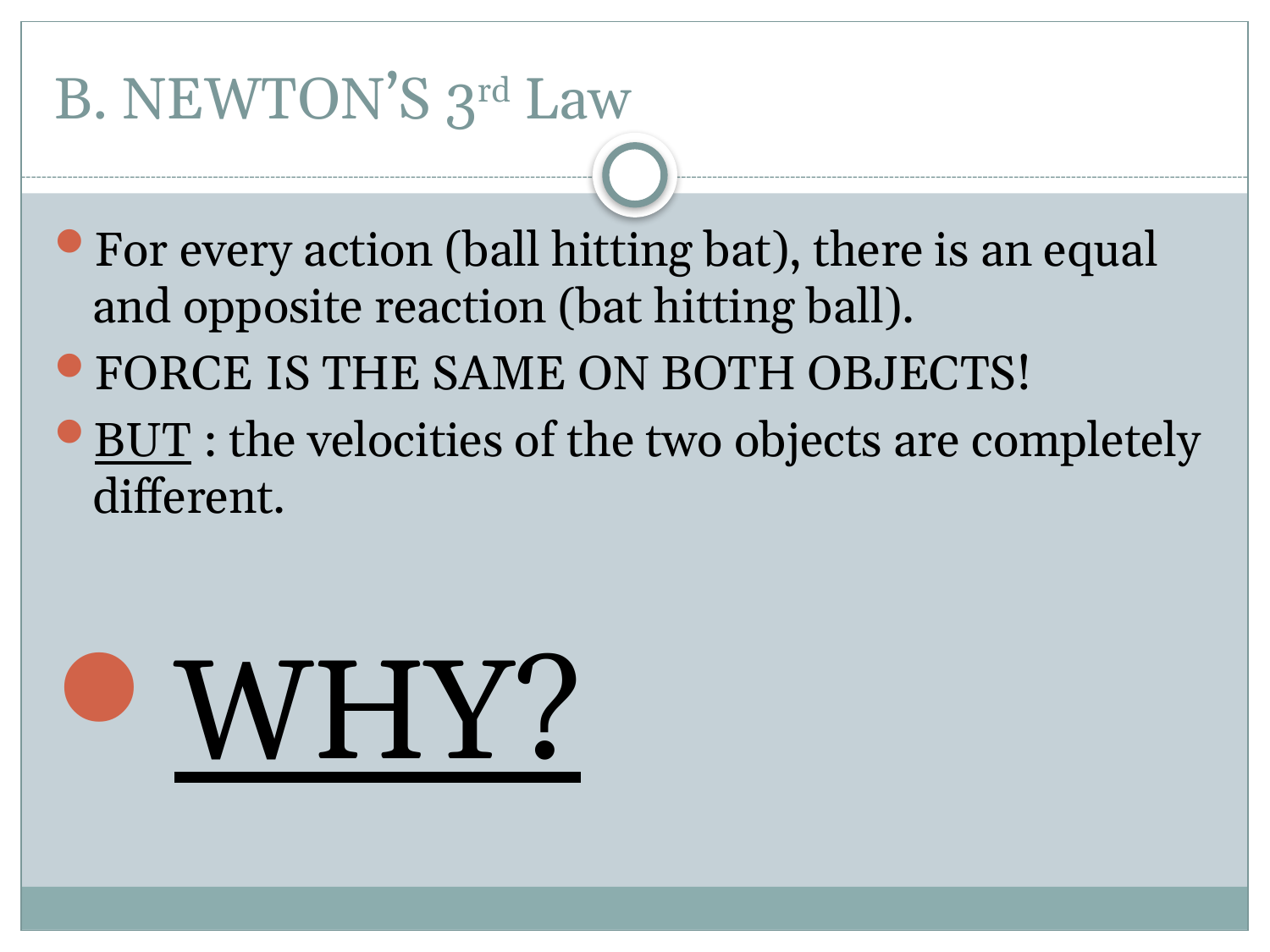

# B. NEWTON’S 3rd Law
For every action (ball hitting bat), there is an equal and opposite reaction (bat hitting ball).
FORCE IS THE SAME ON BOTH OBJECTS!
BUT : the velocities of the two objects are completely different.

WHY?